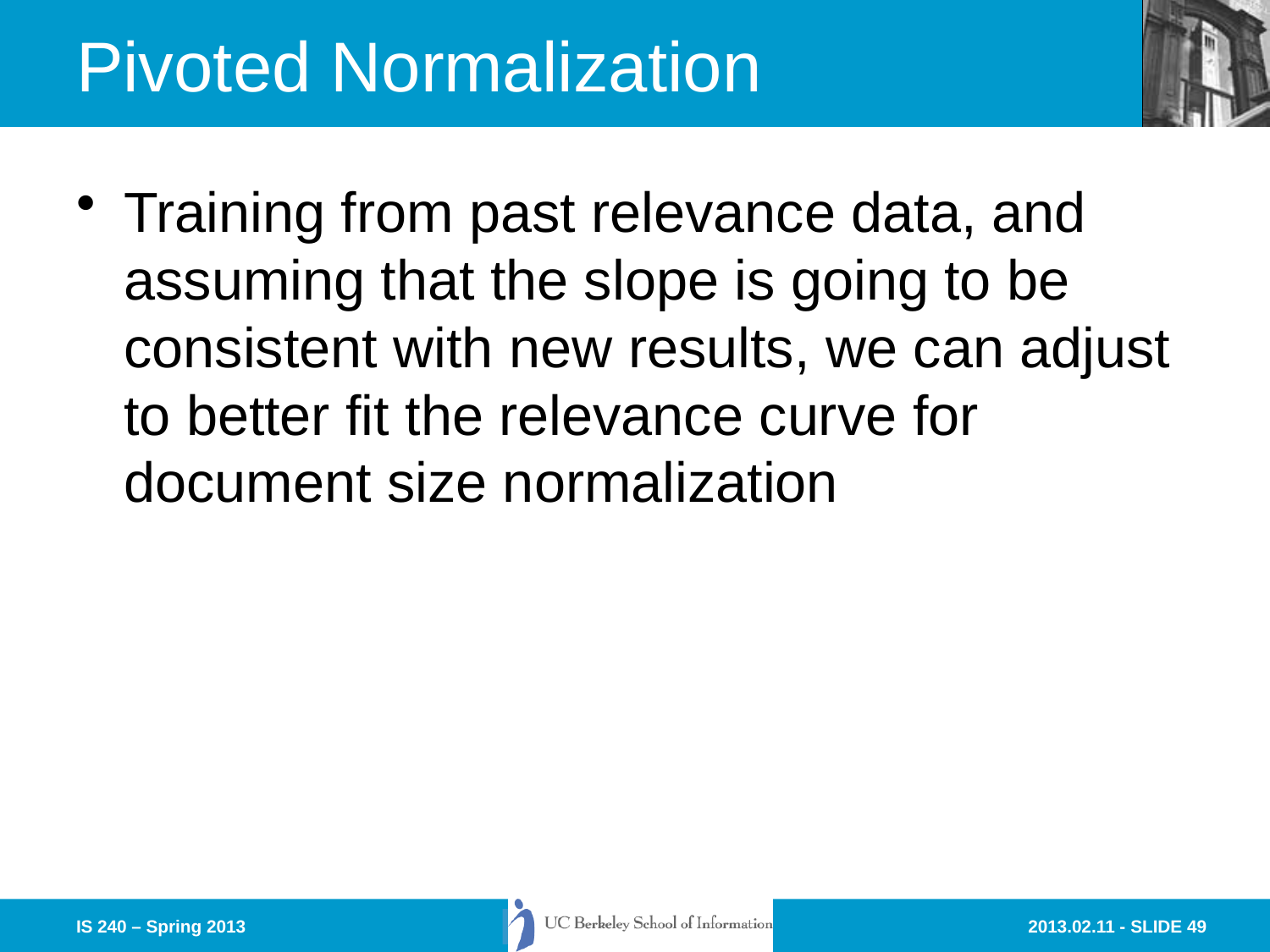

# Pivoted Normalization
Training from past relevance data, and assuming that the slope is going to be consistent with new results, we can adjust to better fit the relevance curve for document size normalization
IS 240 – Spring 2013